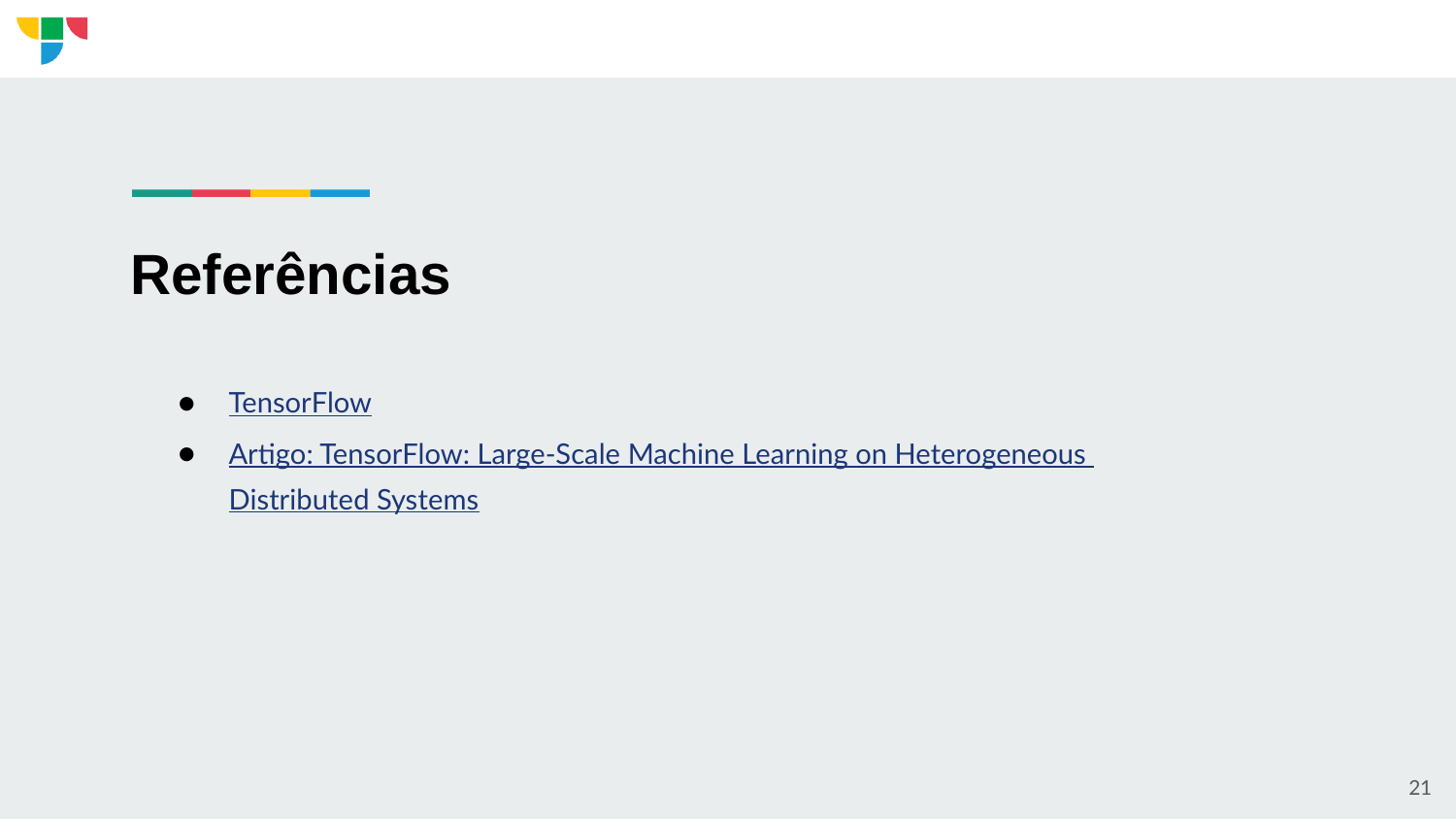

Referências
TensorFlow
Artigo: TensorFlow: Large-Scale Machine Learning on Heterogeneous Distributed Systems
21